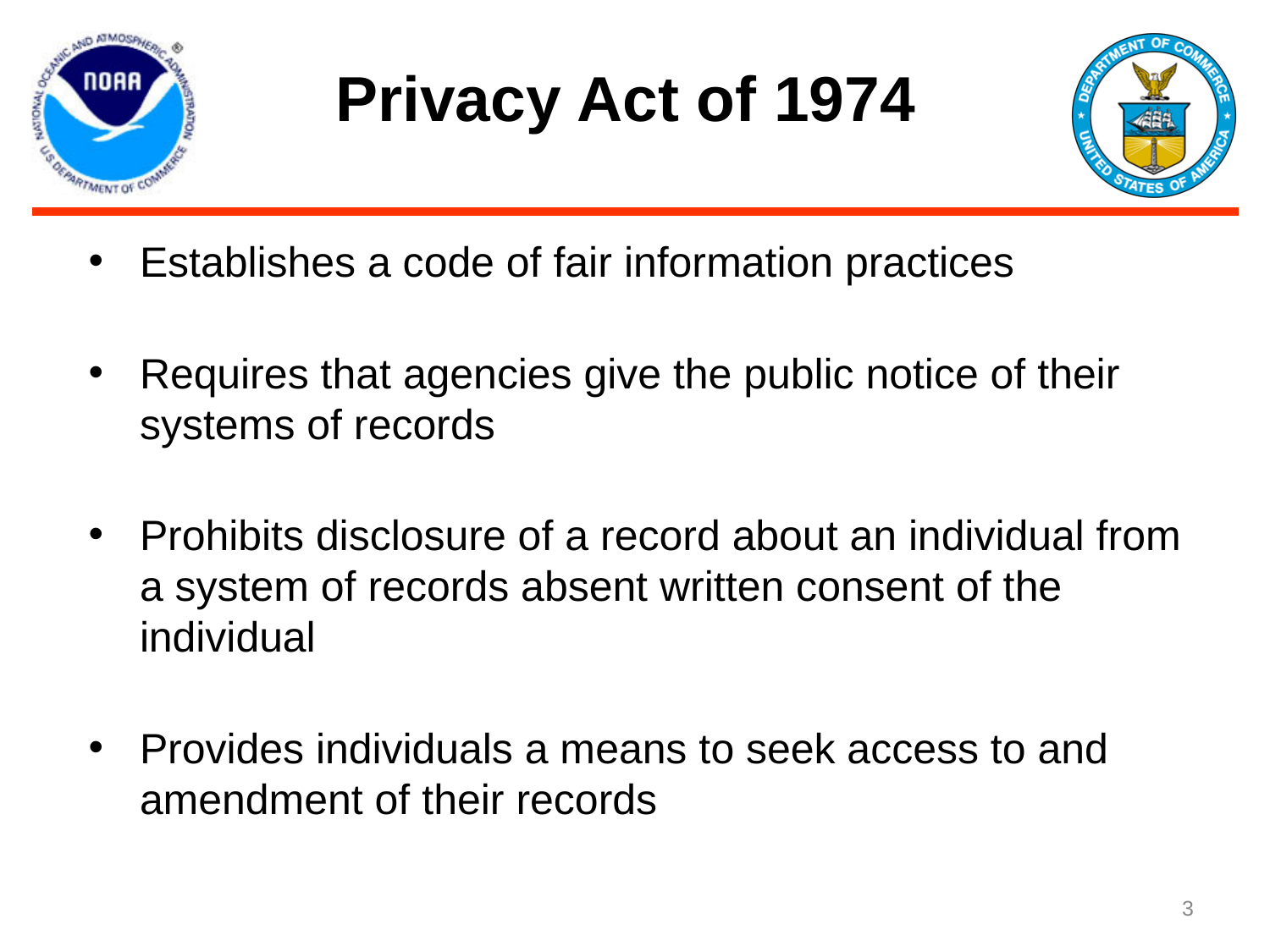

# Privacy Act of 1974
Establishes a code of fair information practices

Requires that agencies give the public notice of their systems of records

Prohibits disclosure of a record about an individual from a system of records absent written consent of the individual

Provides individuals a means to seek access to and amendment of their records
3